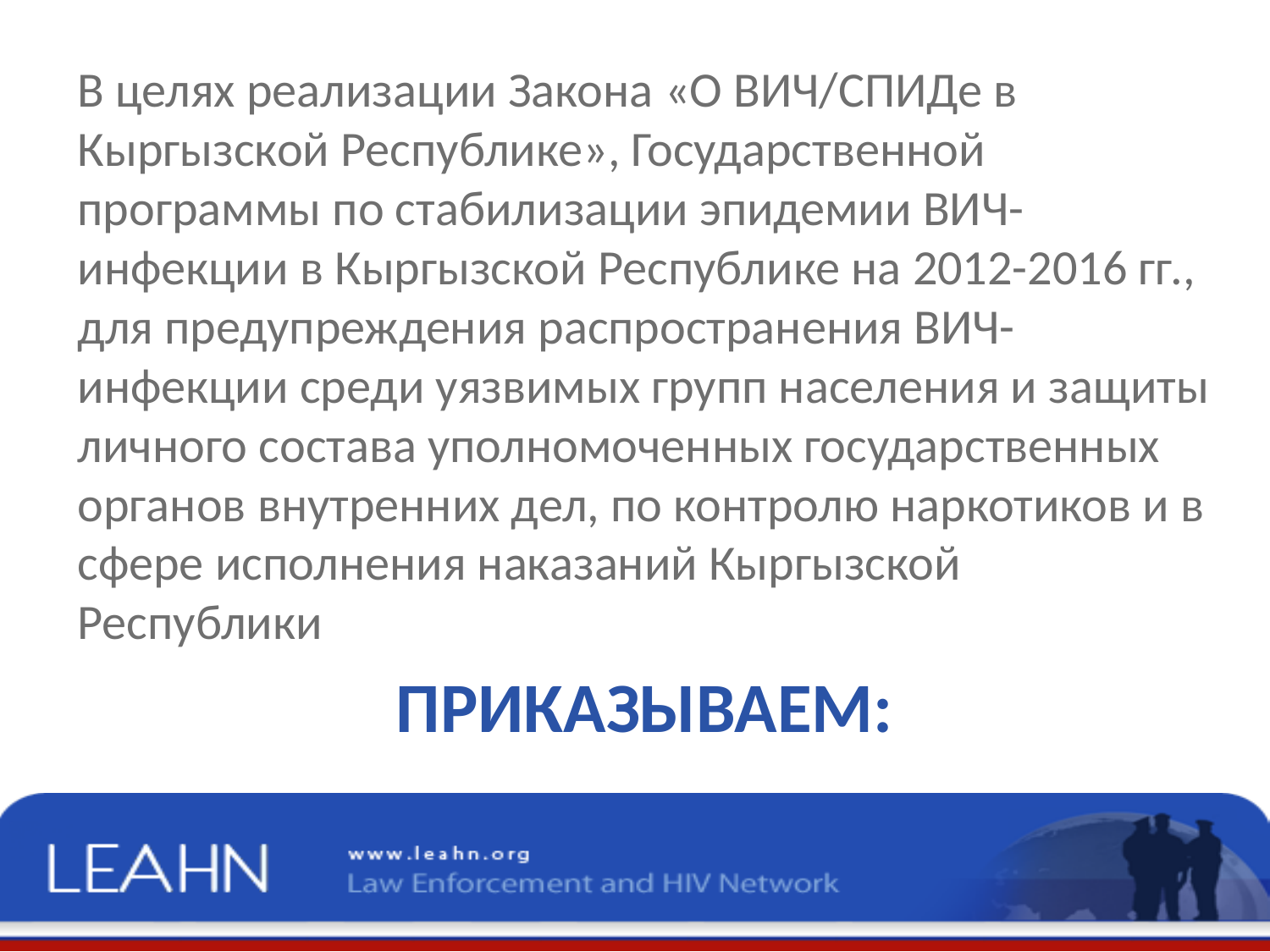

В целях реализации Закона «О ВИЧ/СПИДе в Кыргызской Республике», Государственной программы по стабилизации эпидемии ВИЧ-инфекции в Кыргызской Республике на 2012-2016 гг., для предупреждения распространения ВИЧ-инфекции среди уязвимых групп населения и защиты личного состава уполномоченных государственных органов внутренних дел, по контролю наркотиков и в сфере исполнения наказаний Кыргызской Республики
# ПРИКАЗЫВАЕМ: